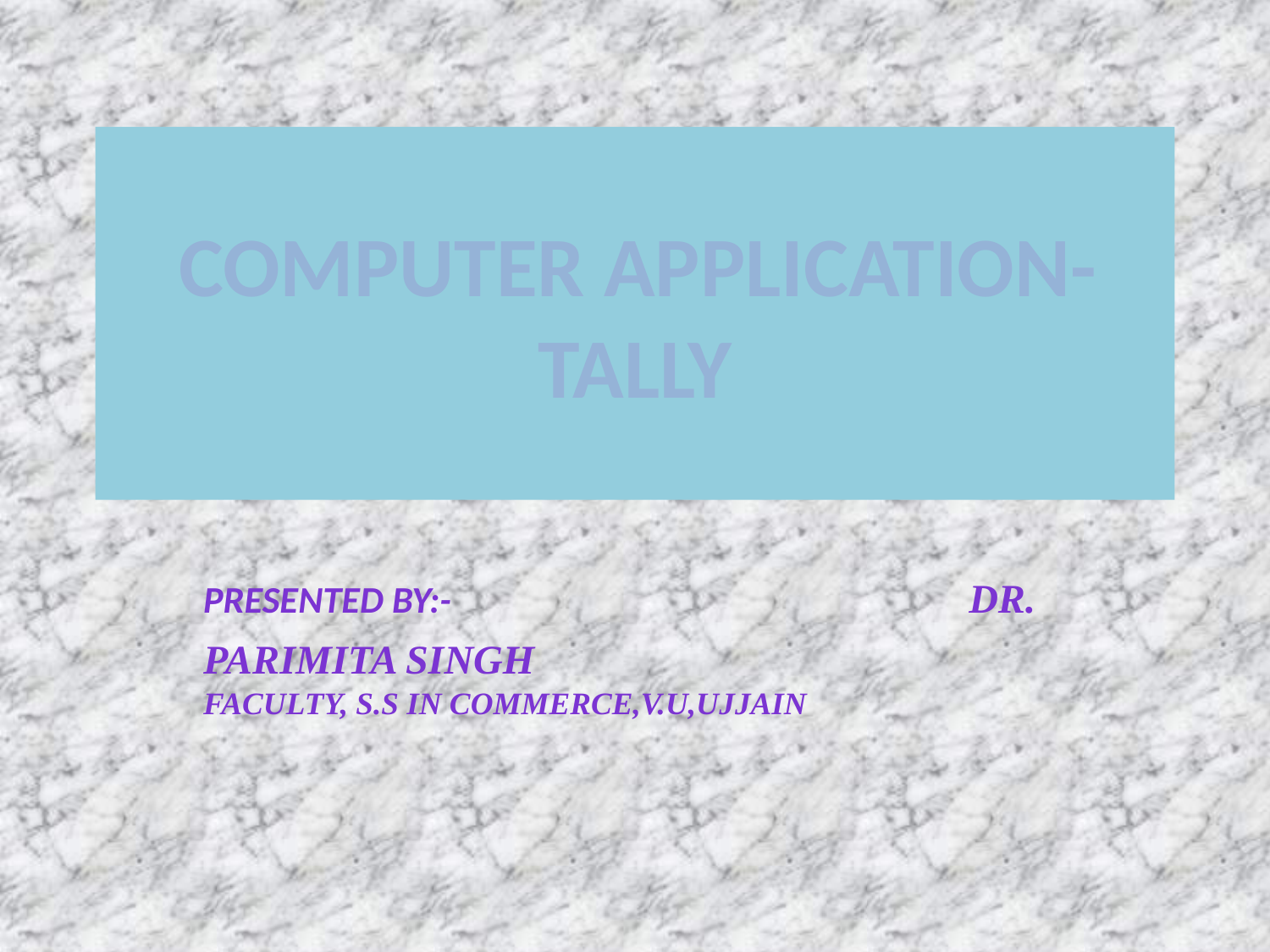

# COMPUTER APPLICATION-TALLY
PRESENTED BY:-    			                            Dr. PARIMITA SINGH 		                            FACULTY, S.S IN COMMERCE,V.U,UJJAIN